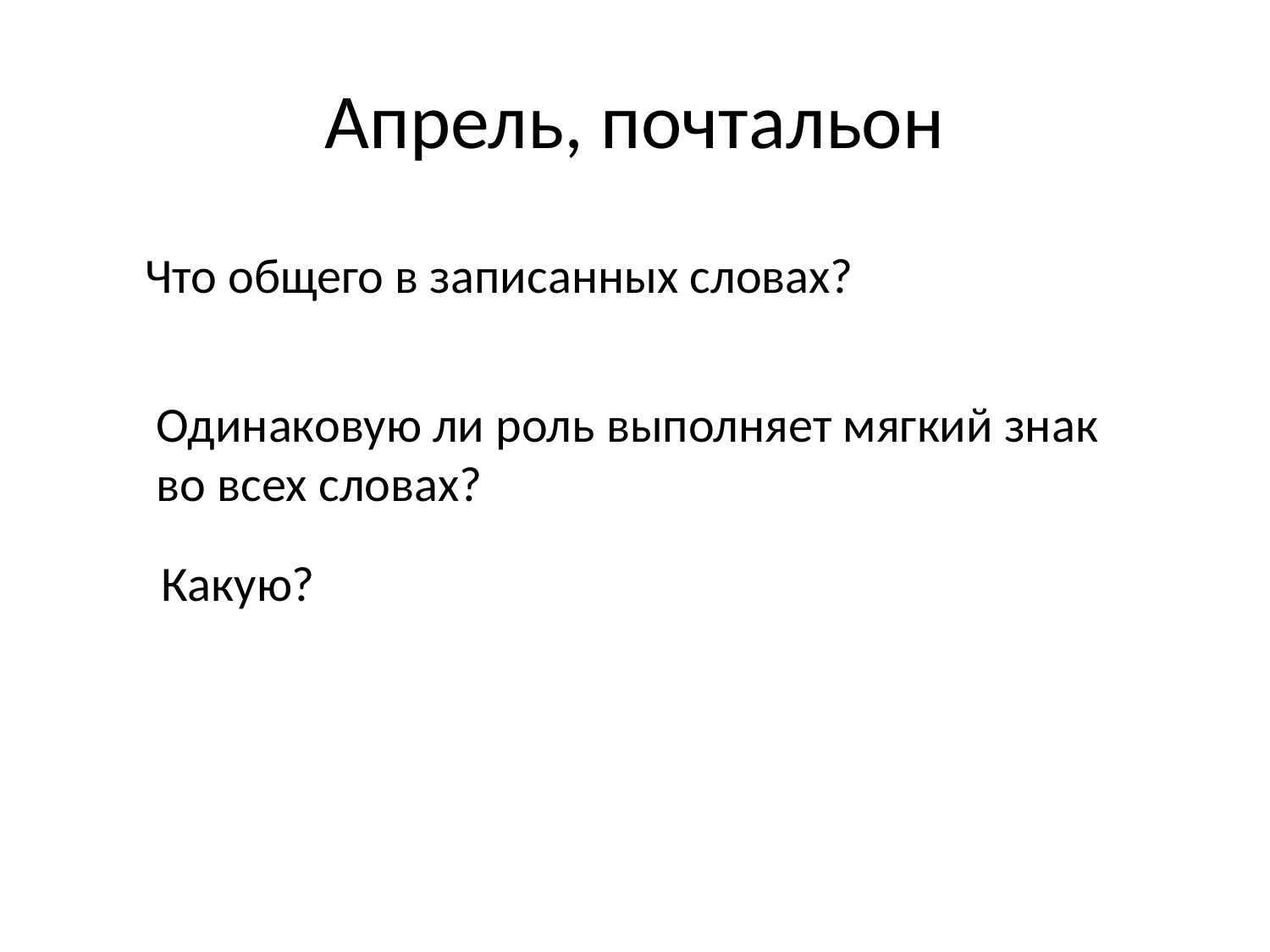

# Апрель, почтальон
Что общего в записанных словах?
Одинаковую ли роль выполняет мягкий знак
во всех словах?
Какую?